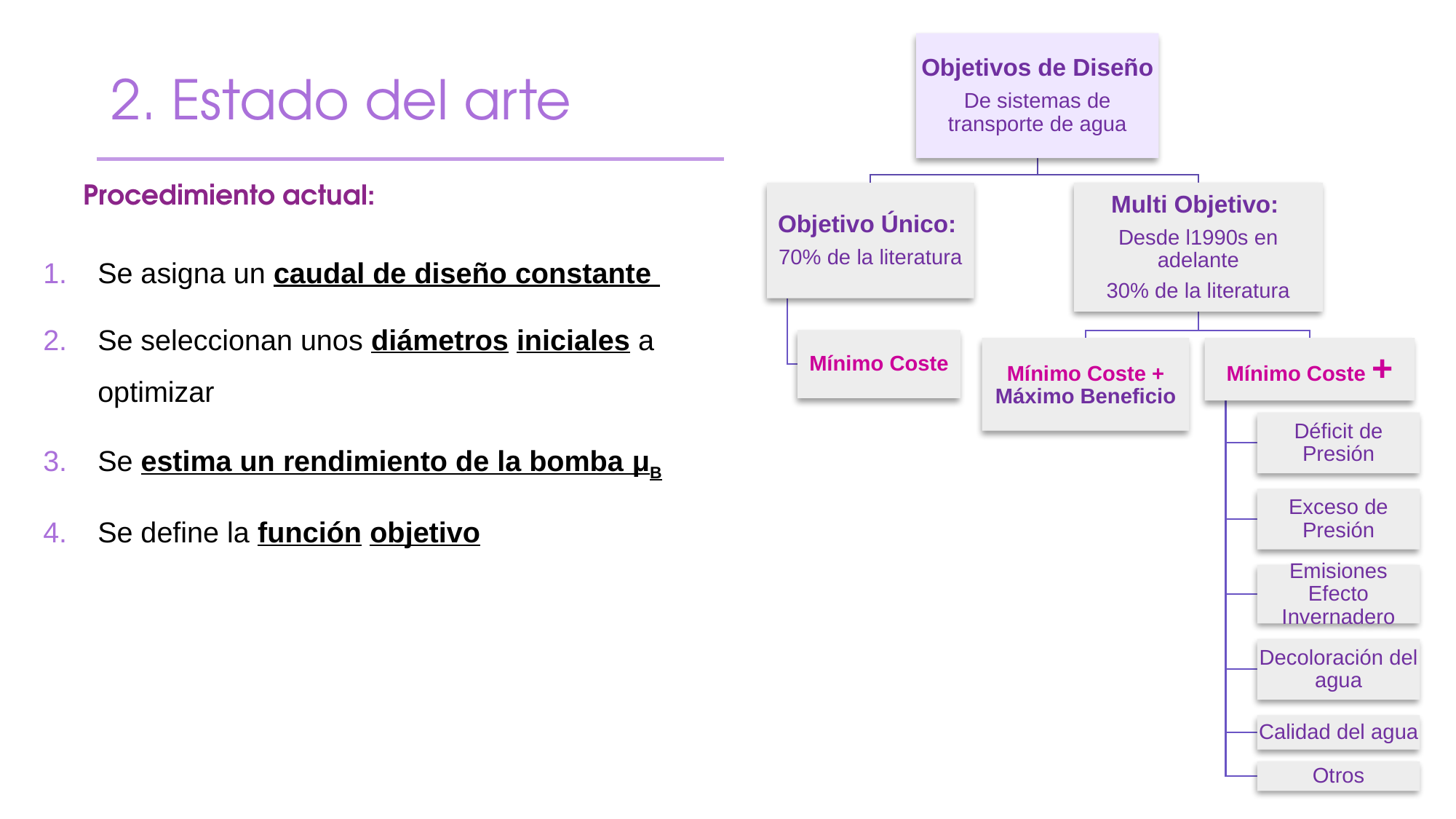

Objetivos de Diseño
De sistemas de transporte de agua
Objetivo Único:
70% de la literatura
Mínimo Coste
Multi Objetivo:
Desde l1990s en adelante
30% de la literatura
Mínimo Coste +
Máximo Beneficio
Mínimo Coste +
Déficit de Presión
Exceso de Presión
Emisiones Efecto Invernadero
Decoloración del agua
Calidad del agua
Otros
# 2. Estado del arte
Procedimiento actual:
Se asigna un caudal de diseño constante
Se seleccionan unos diámetros iniciales a optimizar
Se estima un rendimiento de la bomba μB
Se define la función objetivo
22